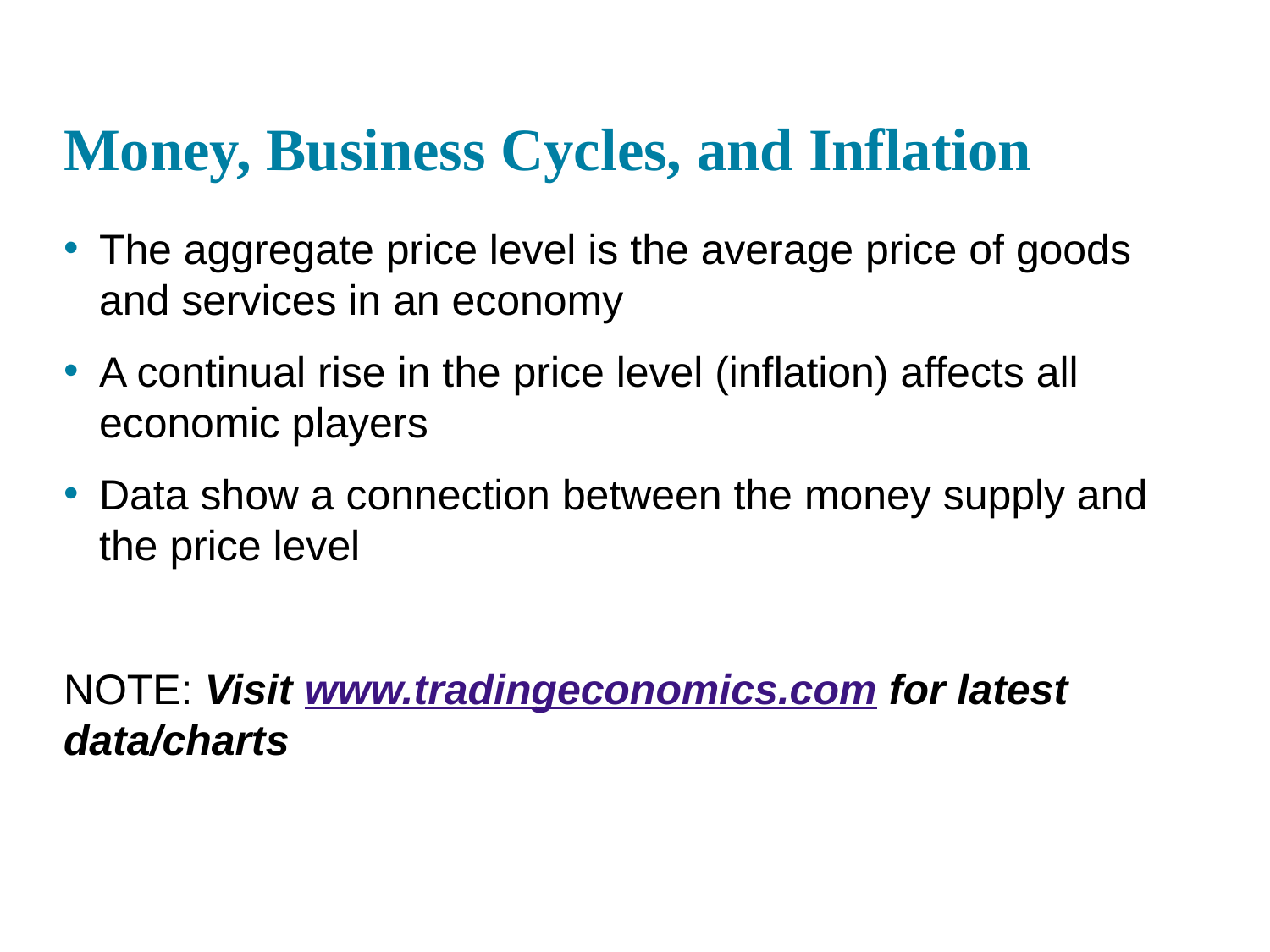

# Money, Business Cycles, and Inflation
The aggregate price level is the average price of goods and services in an economy
A continual rise in the price level (inflation) affects all economic players
Data show a connection between the money supply and the price level

NOTE: Visit www.tradingeconomics.com for latest data/charts